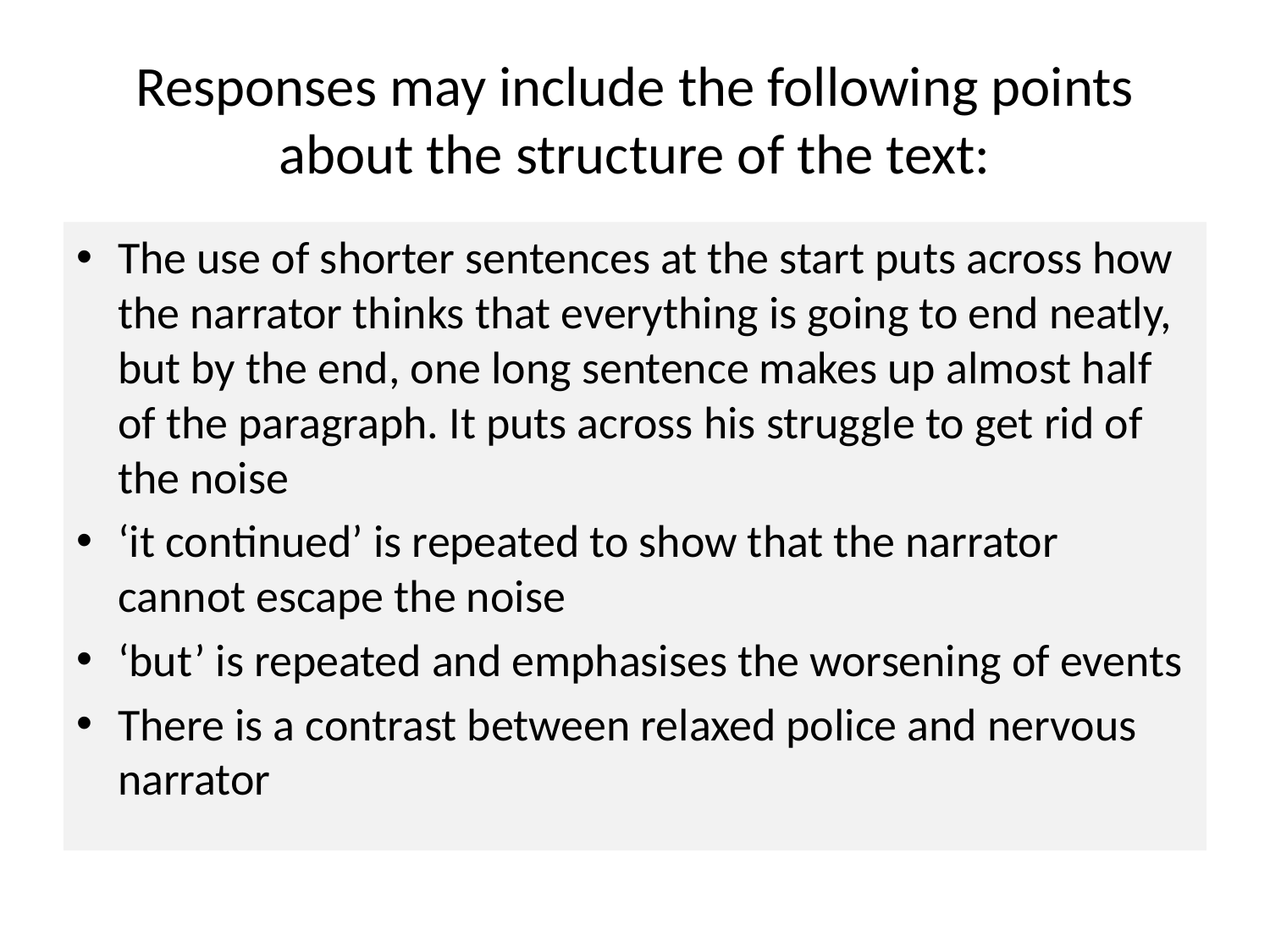

# Responses may include the following points about the structure of the text:
The use of shorter sentences at the start puts across how the narrator thinks that everything is going to end neatly, but by the end, one long sentence makes up almost half of the paragraph. It puts across his struggle to get rid of the noise
‘it continued’ is repeated to show that the narrator cannot escape the noise
‘but’ is repeated and emphasises the worsening of events
There is a contrast between relaxed police and nervous narrator